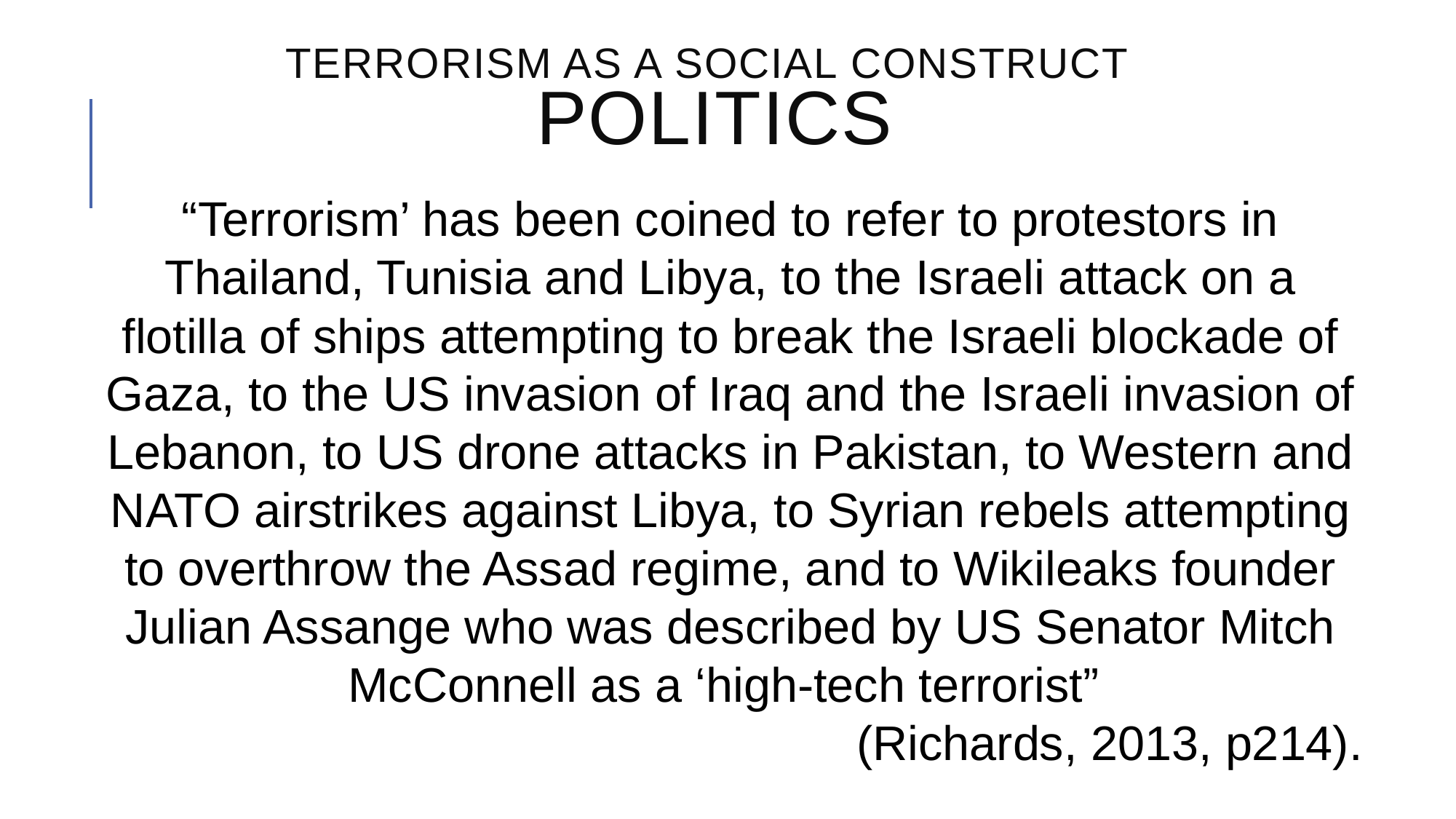

# Terrorism as a social construct POLITICS
“Terrorism’ has been coined to refer to protestors in Thailand, Tunisia and Libya, to the Israeli attack on a flotilla of ships attempting to break the Israeli blockade of Gaza, to the US invasion of Iraq and the Israeli invasion of Lebanon, to US drone attacks in Pakistan, to Western and NATO airstrikes against Libya, to Syrian rebels attempting to overthrow the Assad regime, and to Wikileaks founder Julian Assange who was described by US Senator Mitch McConnell as a ‘high-tech terrorist”
(Richards, 2013, p214).